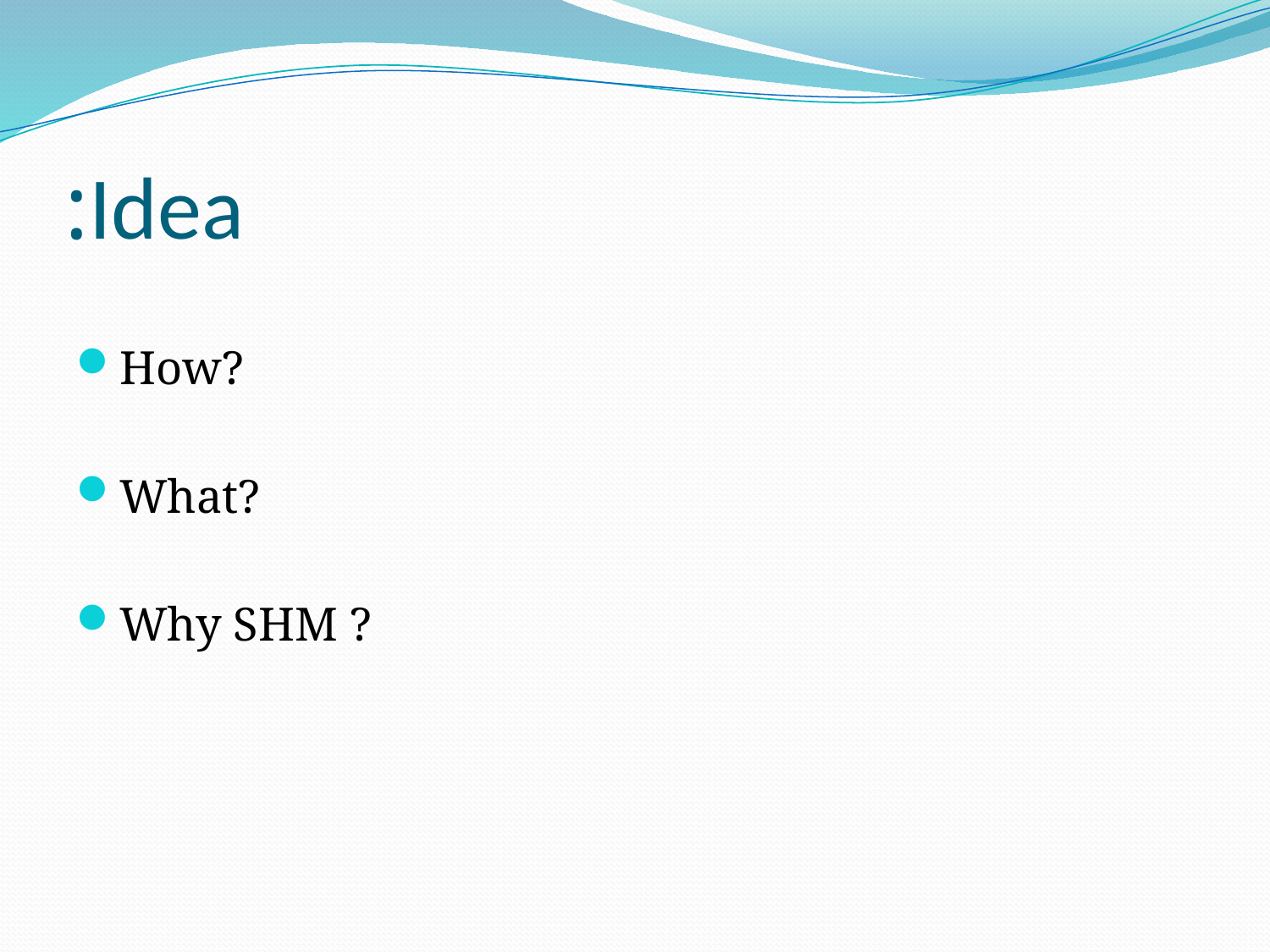

# Idea:

How?

What?

Why SHM ?